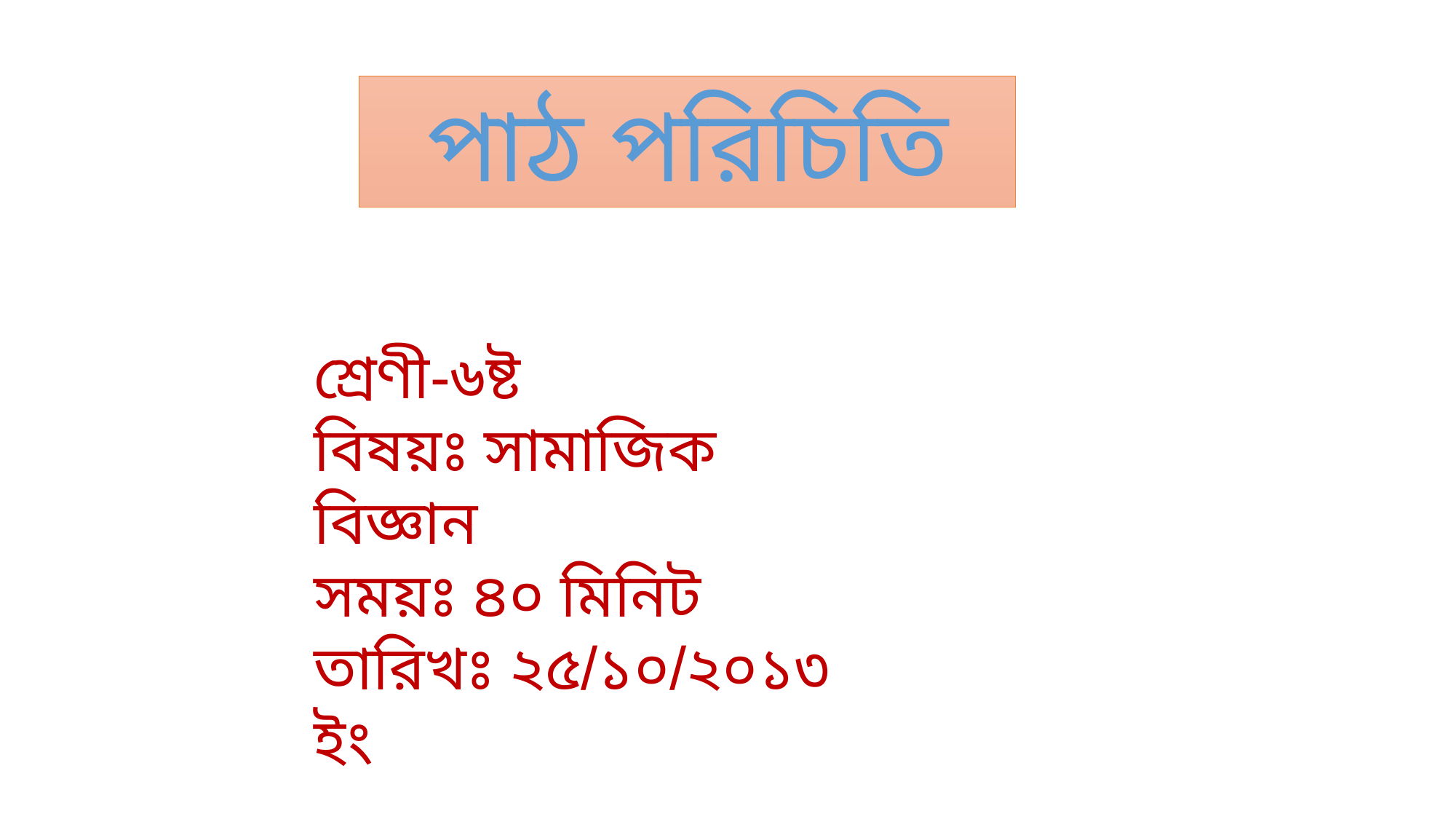

পাঠ পরিচিতি

শ্রেণী-৬ষ্ট
বিষয়ঃ সামাজিক বিজ্ঞান
সময়ঃ ৪০ মিনিট
তারিখঃ ২৫/১০/২০১৩ ইং